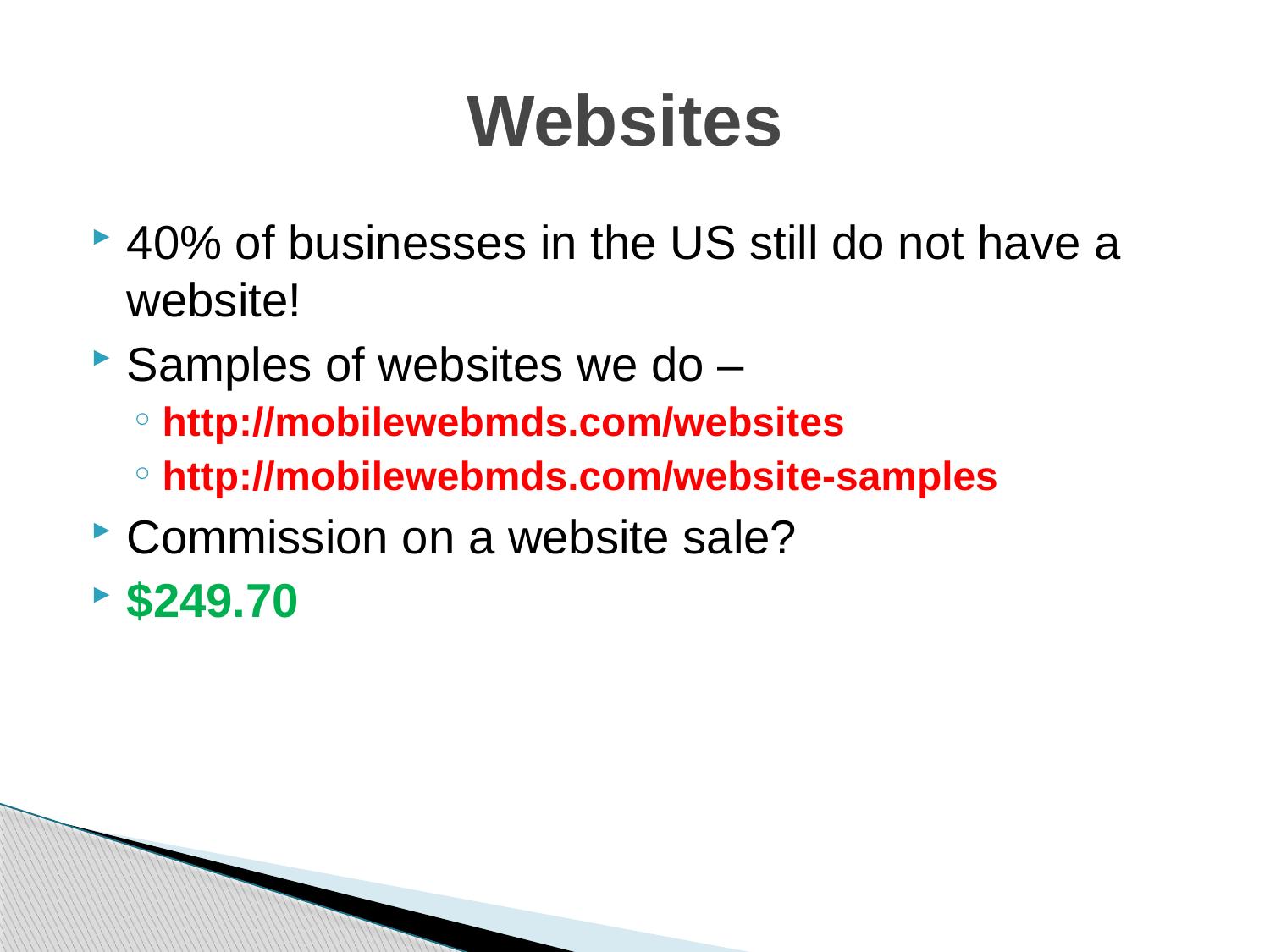

# Websites
40% of businesses in the US still do not have a  website!
Samples of websites we do –
http://mobilewebmds.com/websites
http://mobilewebmds.com/website-samples
Commission on a website sale?
$249.70